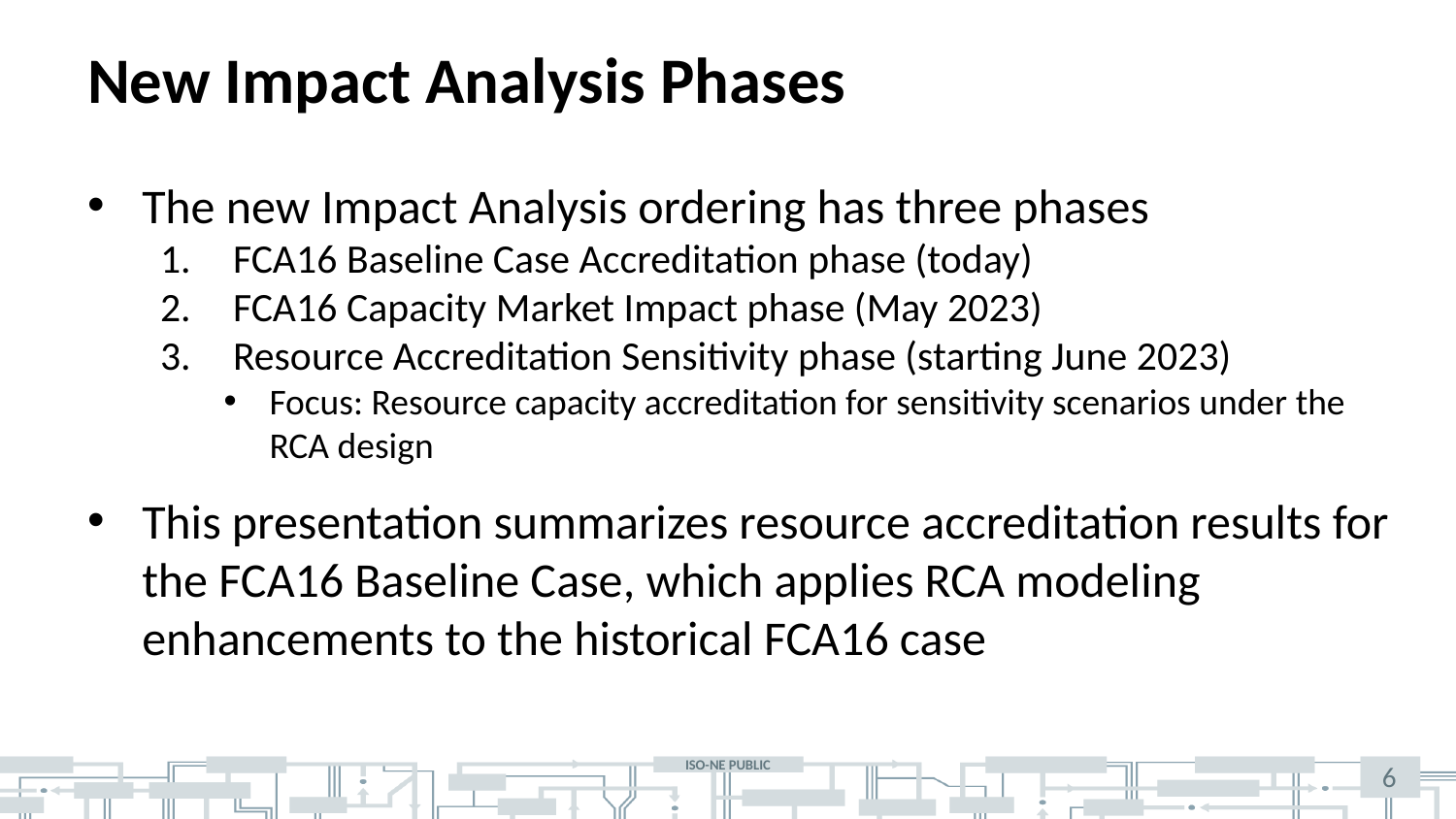

# New Impact Analysis Phases
The new Impact Analysis ordering has three phases
FCA16 Baseline Case Accreditation phase (today)
FCA16 Capacity Market Impact phase (May 2023)
Resource Accreditation Sensitivity phase (starting June 2023)
Focus: Resource capacity accreditation for sensitivity scenarios under the RCA design
This presentation summarizes resource accreditation results for the FCA16 Baseline Case, which applies RCA modeling enhancements to the historical FCA16 case
6